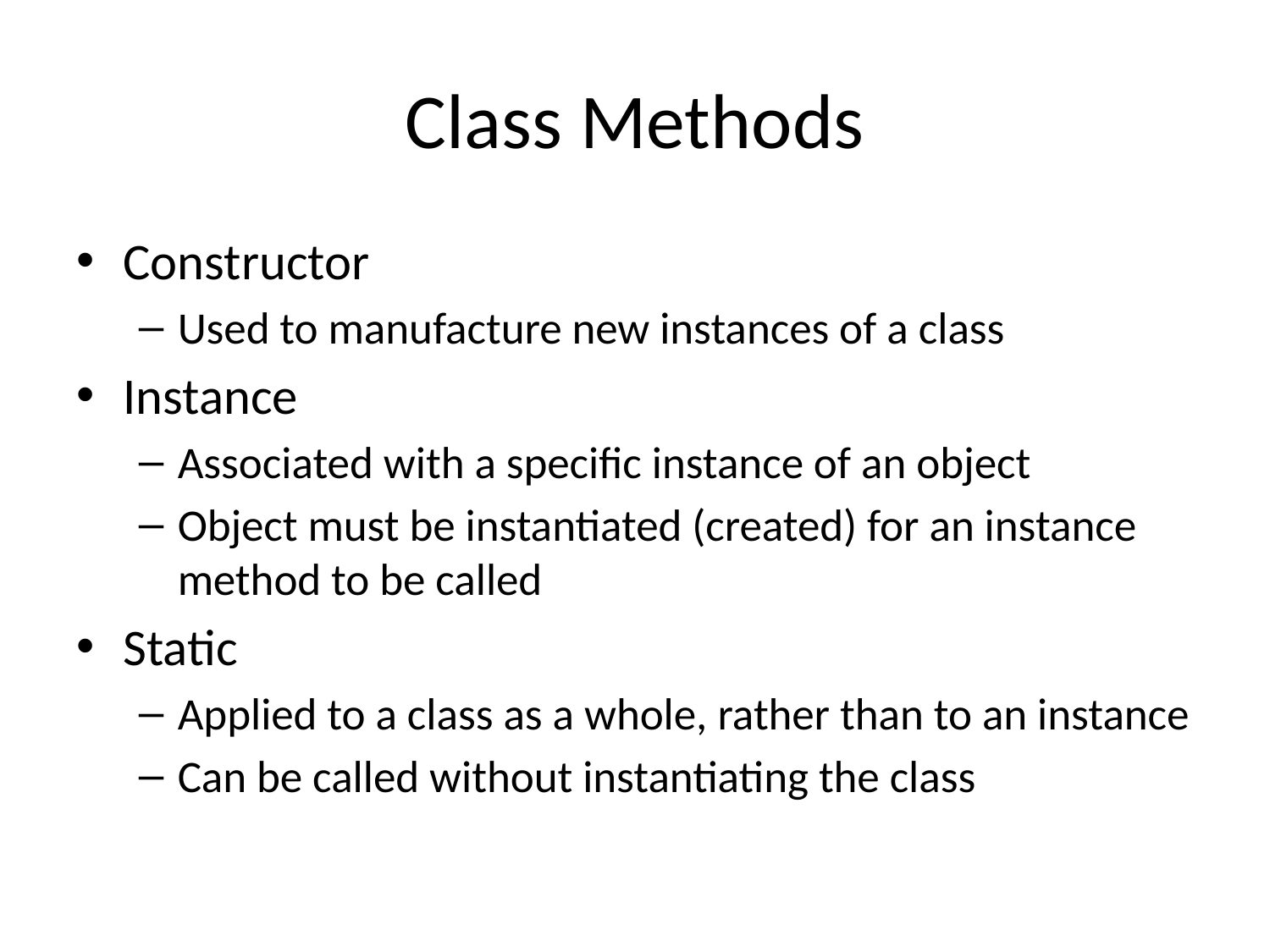

# Class Methods
Constructor
Used to manufacture new instances of a class
Instance
Associated with a specific instance of an object
Object must be instantiated (created) for an instance method to be called
Static
Applied to a class as a whole, rather than to an instance
Can be called without instantiating the class